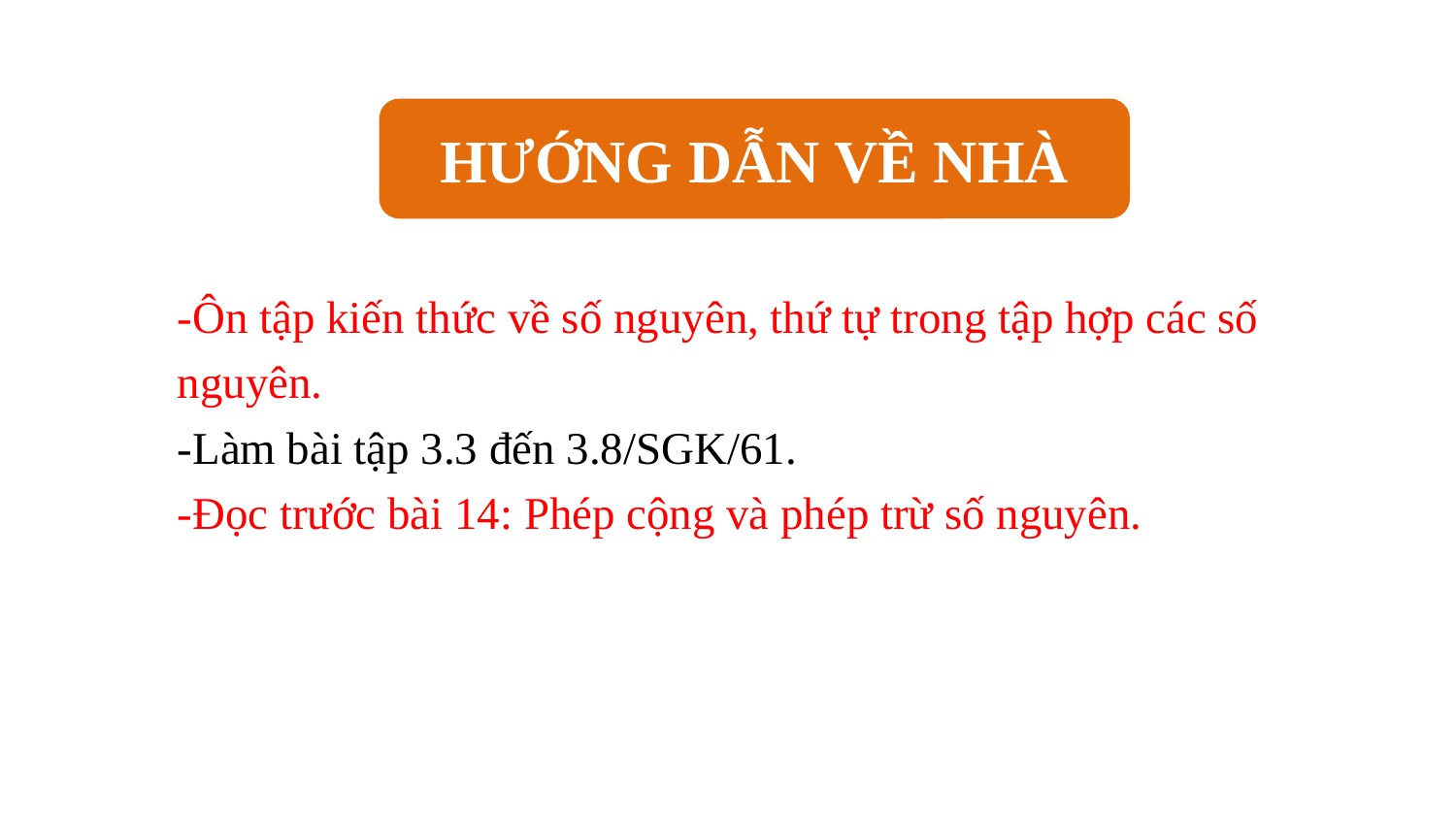

HƯỚNG DẪN VỀ NHÀ
-Ôn tập kiến thức về số nguyên, thứ tự trong tập hợp các số nguyên.
-Làm bài tập 3.3 đến 3.8/SGK/61.
-Đọc trước bài 14: Phép cộng và phép trừ số nguyên.